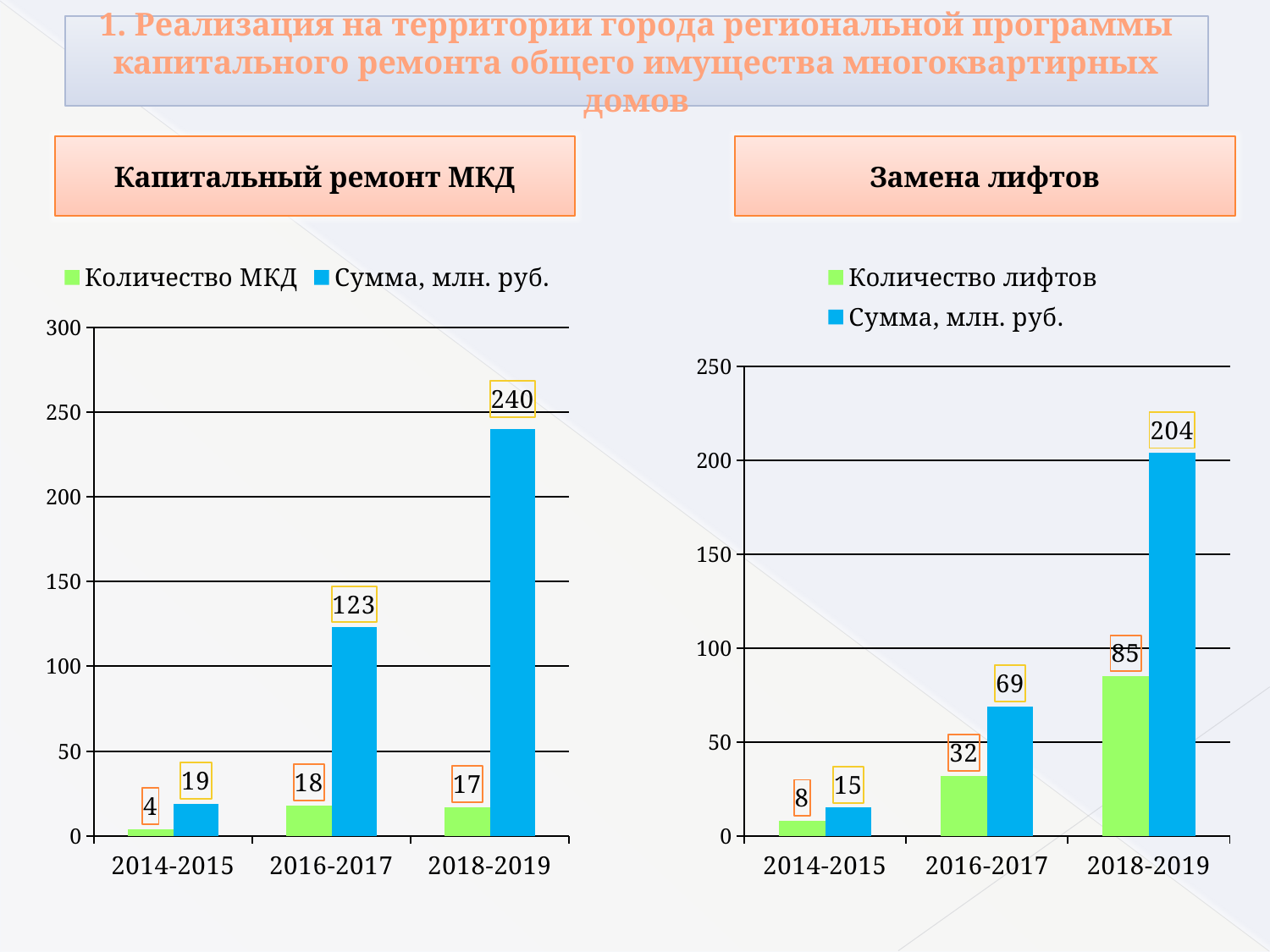

# 1. Реализация на территории города региональной программы капитального ремонта общего имущества многоквартирных домов
Капитальный ремонт МКД
Замена лифтов

### Chart

| Category | Количество МКД | Сумма, млн. руб. |
|---|---|---|
| 2014-2015 | 4.0 | 19.0 |
| 2016-2017 | 18.0 | 123.0 |
| 2018-2019 | 17.0 | 240.0 |

### Chart

| Category | Количество лифтов | Сумма, млн. руб. |
|---|---|---|
| 2014-2015 | 8.0 | 15.0 |
| 2016-2017 | 32.0 | 69.0 |
| 2018-2019 | 85.0 | 204.0 |